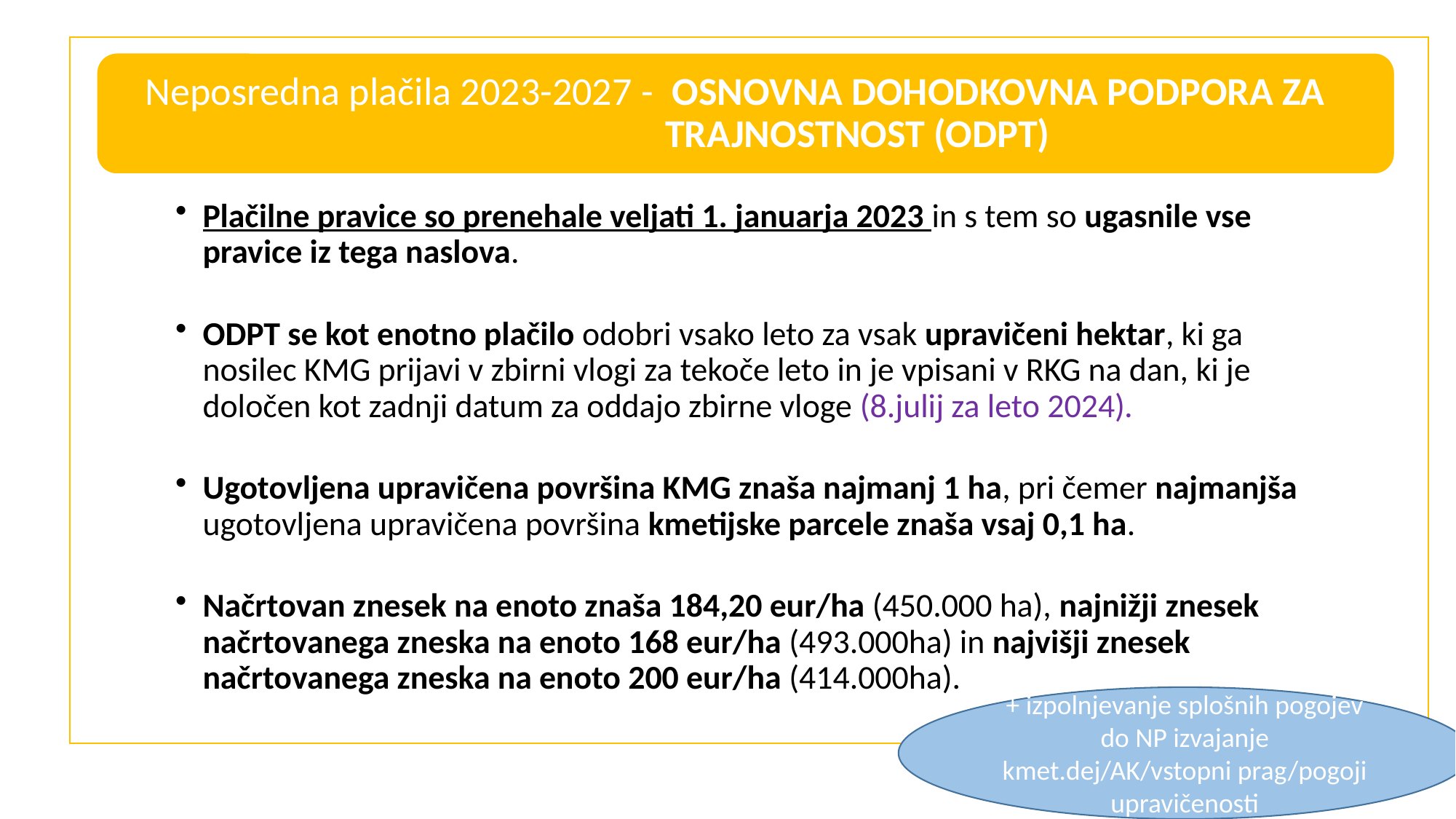

Plačilne pravice so prenehale veljati 1. januarja 2023 in s tem so ugasnile vse pravice iz tega naslova.

ODPT se kot enotno plačilo odobri vsako leto za vsak upravičeni hektar, ki ga nosilec KMG prijavi v zbirni vlogi za tekoče leto in je vpisani v RKG na dan, ki je določen kot zadnji datum za oddajo zbirne vloge (8.julij za leto 2024).

Ugotovljena upravičena površina KMG znaša najmanj 1 ha, pri čemer najmanjša ugotovljena upravičena površina kmetijske parcele znaša vsaj 0,1 ha.

Načrtovan znesek na enoto znaša 184,20 eur/ha (450.000 ha), najnižji znesek načrtovanega zneska na enoto 168 eur/ha (493.000ha) in najvišji znesek načrtovanega zneska na enoto 200 eur/ha (414.000ha).
Neposredna plačila 2023-2027 -  OSNOVNA DOHODKOVNA PODPORA ZA   	 	TRAJNOSTNOST (ODPT)
+ izpolnjevanje splošnih pogojev do NP izvajanje kmet.dej/AK/vstopni prag/pogoji upravičenosti